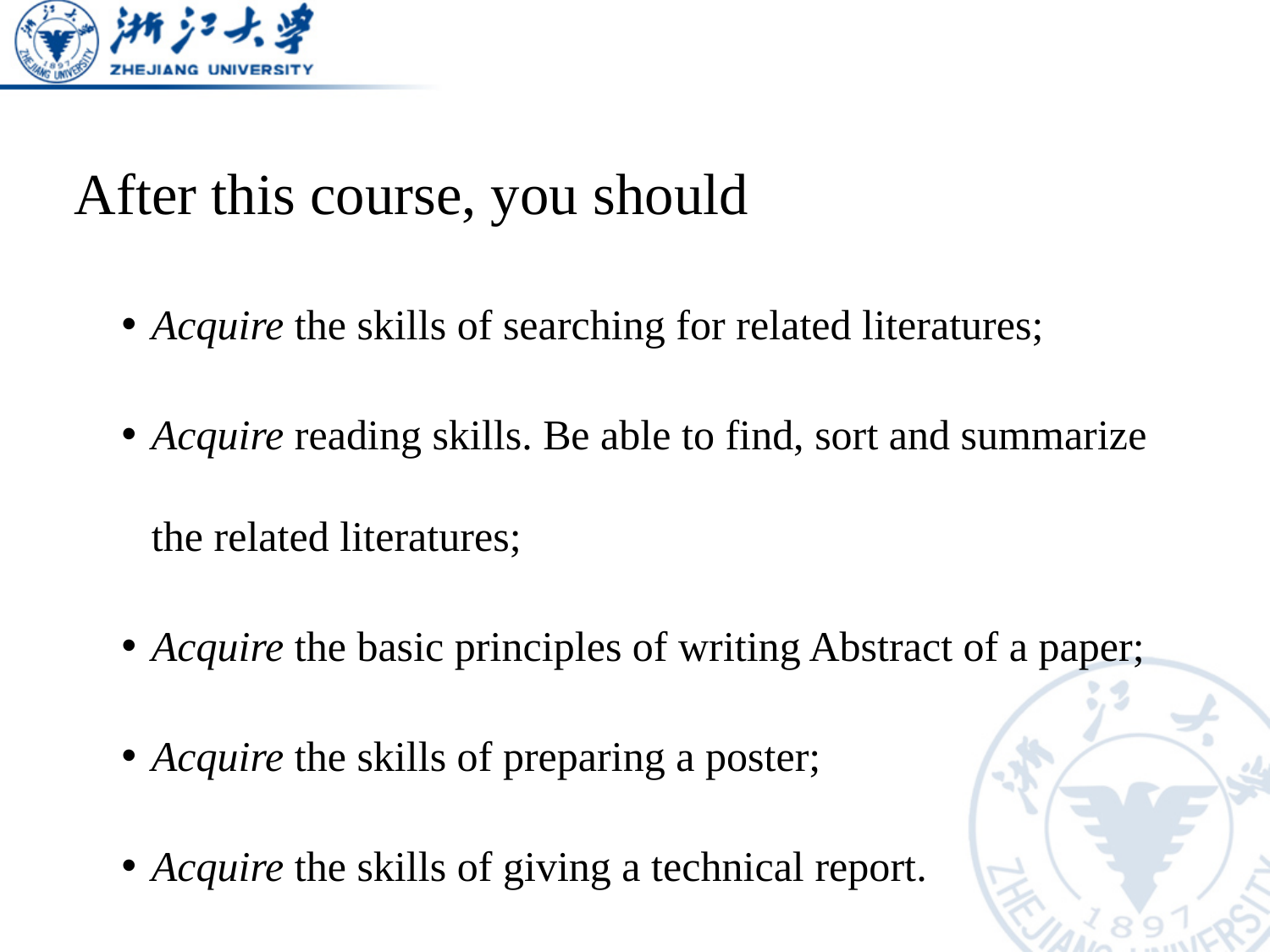

# After this course, you should
Acquire the skills of searching for related literatures;
Acquire reading skills. Be able to find, sort and summarize the related literatures;
Acquire the basic principles of writing Abstract of a paper;
Acquire the skills of preparing a poster;
Acquire the skills of giving a technical report.